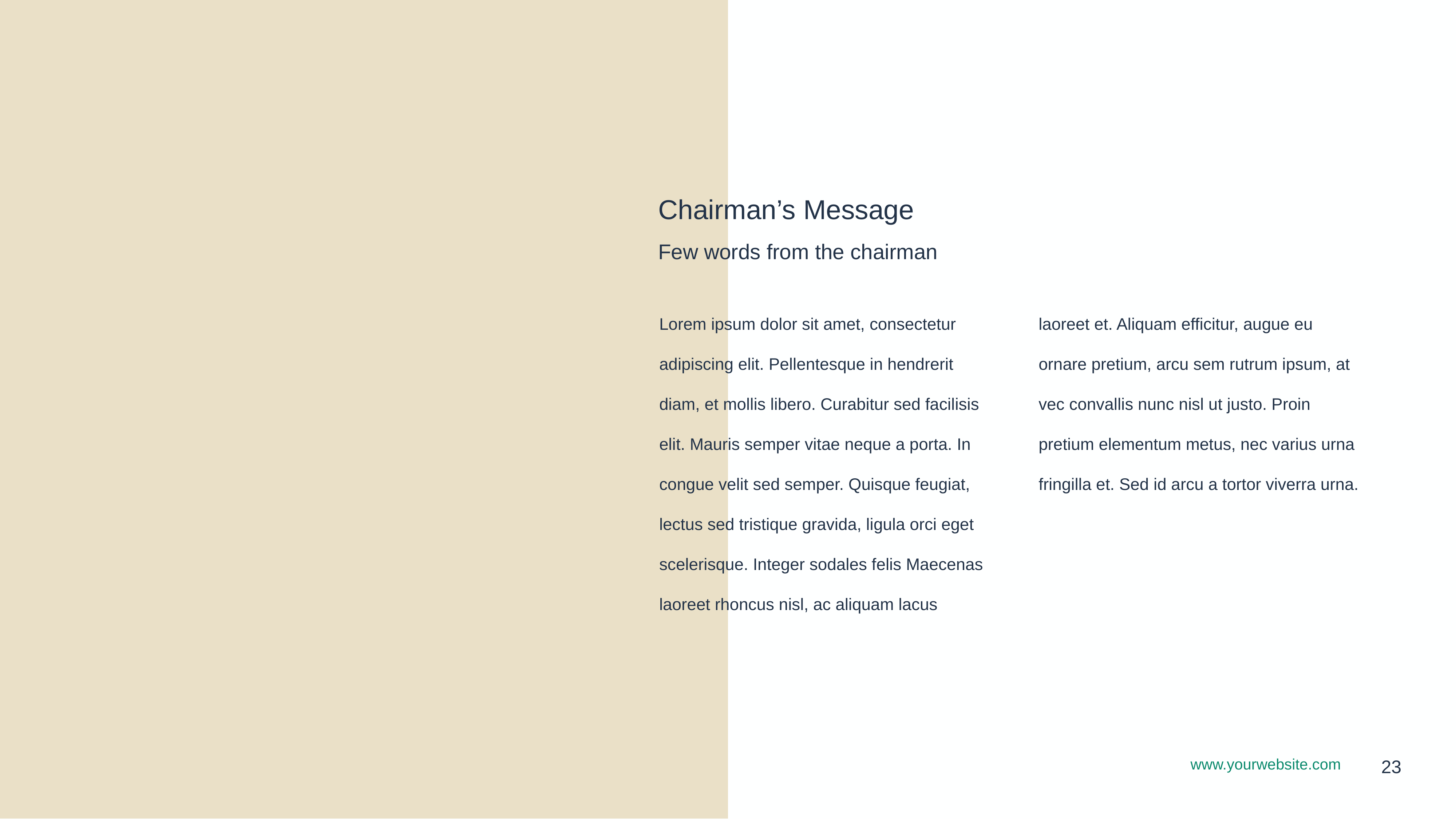

Chairman’s Message

Few words from the chairman
Lorem ipsum dolor sit amet, consectetur adipiscing elit. Pellentesque in hendrerit diam, et mollis libero. Curabitur sed facilisis elit. Mauris semper vitae neque a porta. In congue velit sed semper. Quisque feugiat, lectus sed tristique gravida, ligula orci eget scelerisque. Integer sodales felis Maecenas laoreet rhoncus nisl, ac aliquam lacus laoreet et. Aliquam efficitur, augue eu ornare pretium, arcu sem rutrum ipsum, at vec convallis nunc nisl ut justo. Proin pretium elementum metus, nec varius urna fringilla et. Sed id arcu a tortor viverra urna.